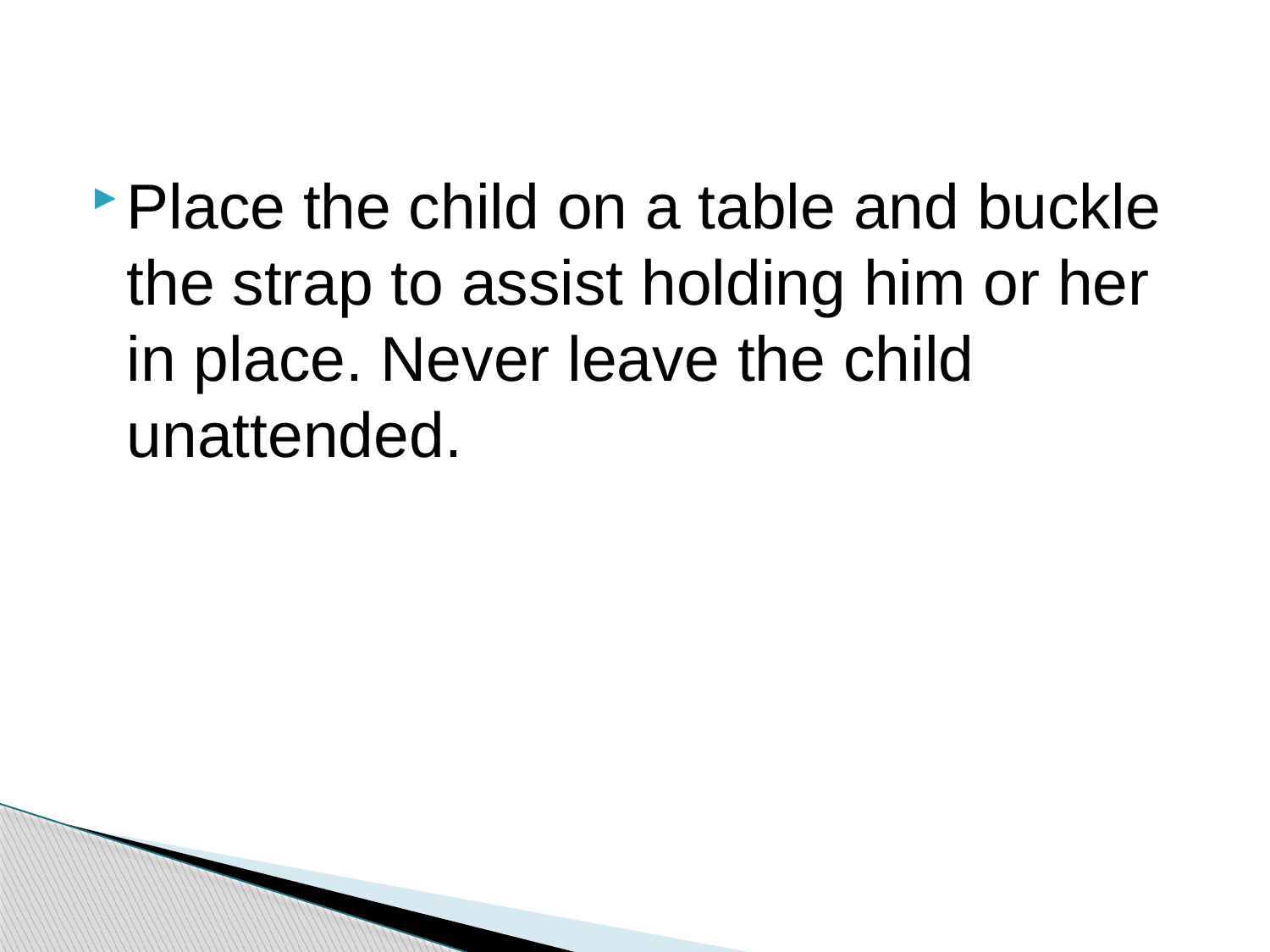

Place the child on a table and buckle the strap to assist holding him or her in place. Never leave the child unattended.